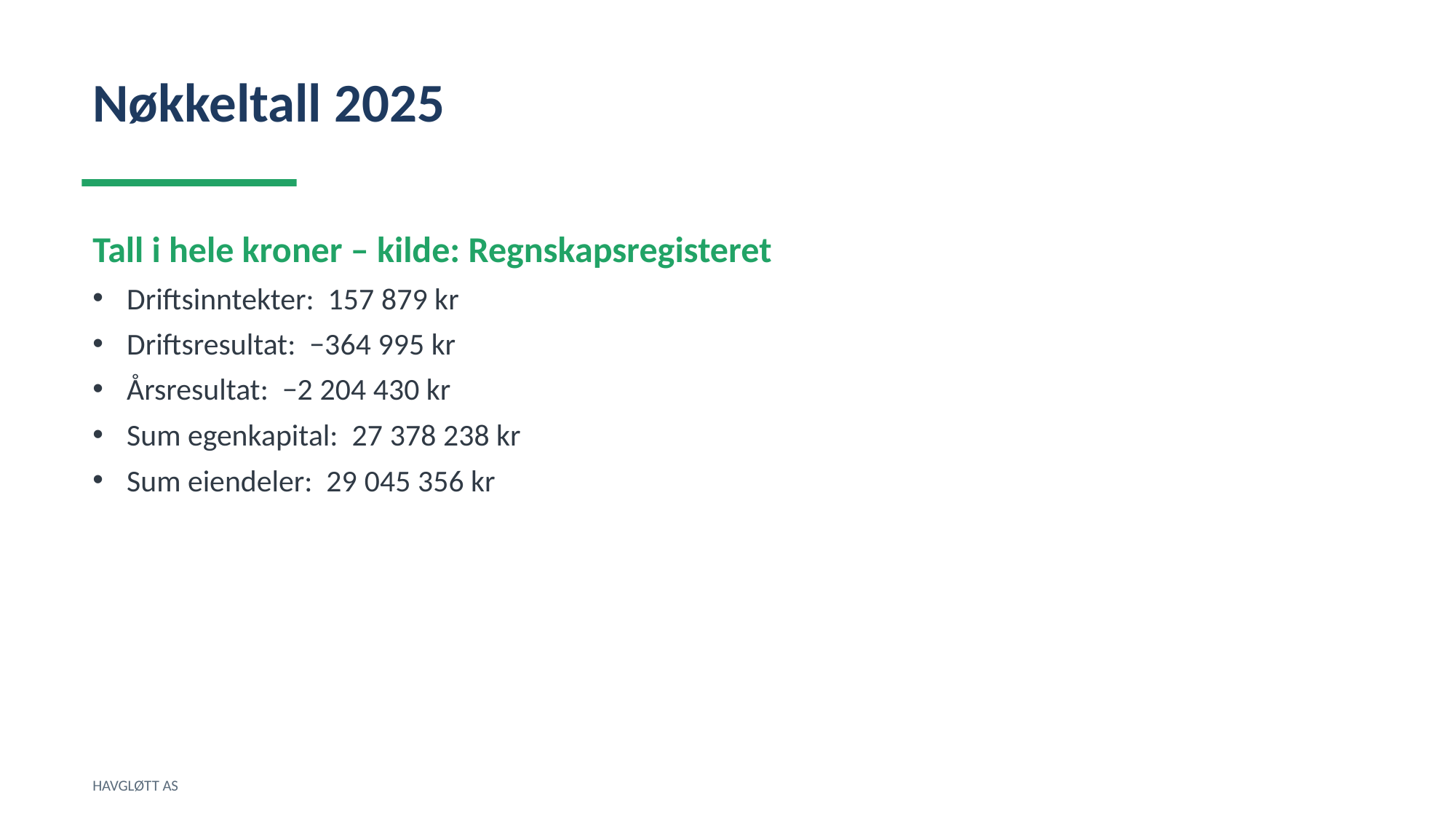

Nøkkeltall 2025

Tall i hele kroner – kilde: Regnskapsregisteret
Driftsinntekter:  157 879 kr
Driftsresultat:  −364 995 kr
Årsresultat:  −2 204 430 kr
Sum egenkapital:  27 378 238 kr
Sum eiendeler:  29 045 356 kr
HAVGLØTT AS